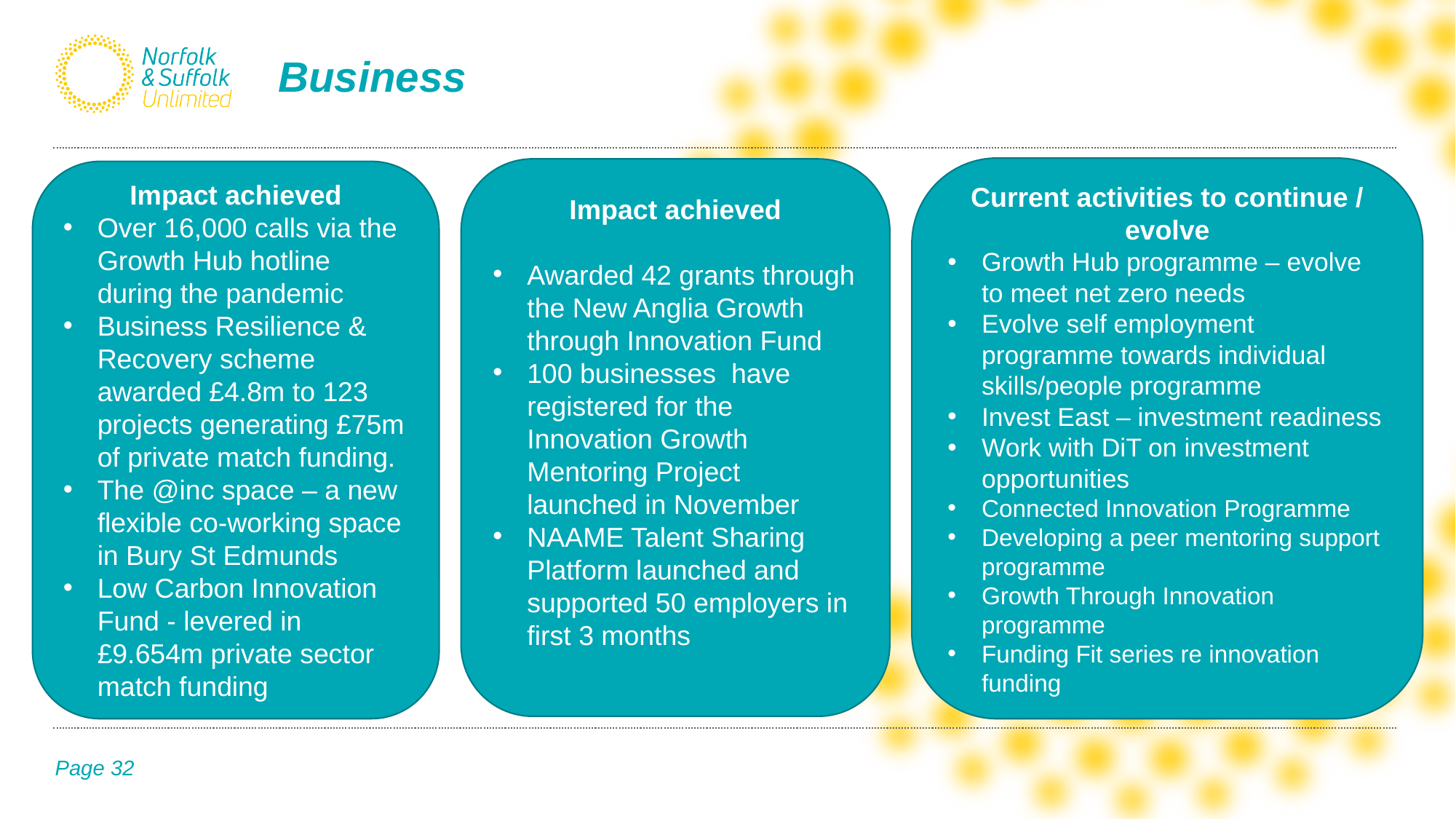

Business
Current activities to continue / evolve
Growth Hub programme – evolve to meet net zero needs
Evolve self employment programme towards individual skills/people programme
Invest East – investment readiness
Work with DiT on investment opportunities
Connected Innovation Programme
Developing a peer mentoring support programme
Growth Through Innovation programme
Funding Fit series re innovation funding
Impact achieved

Awarded 42 grants through the New Anglia Growth through Innovation Fund
100 businesses  have registered for the Innovation Growth Mentoring Project launched in November
NAAME Talent Sharing Platform launched and supported 50 employers in first 3 months

Impact achieved
Over 16,000 calls via the Growth Hub hotline during the pandemic
Business Resilience & Recovery scheme awarded £4.8m to 123 projects generating £75m of private match funding.
The @inc space – a new flexible co-working space in Bury St Edmunds
Low Carbon Innovation Fund - levered in £9.654m private sector match funding